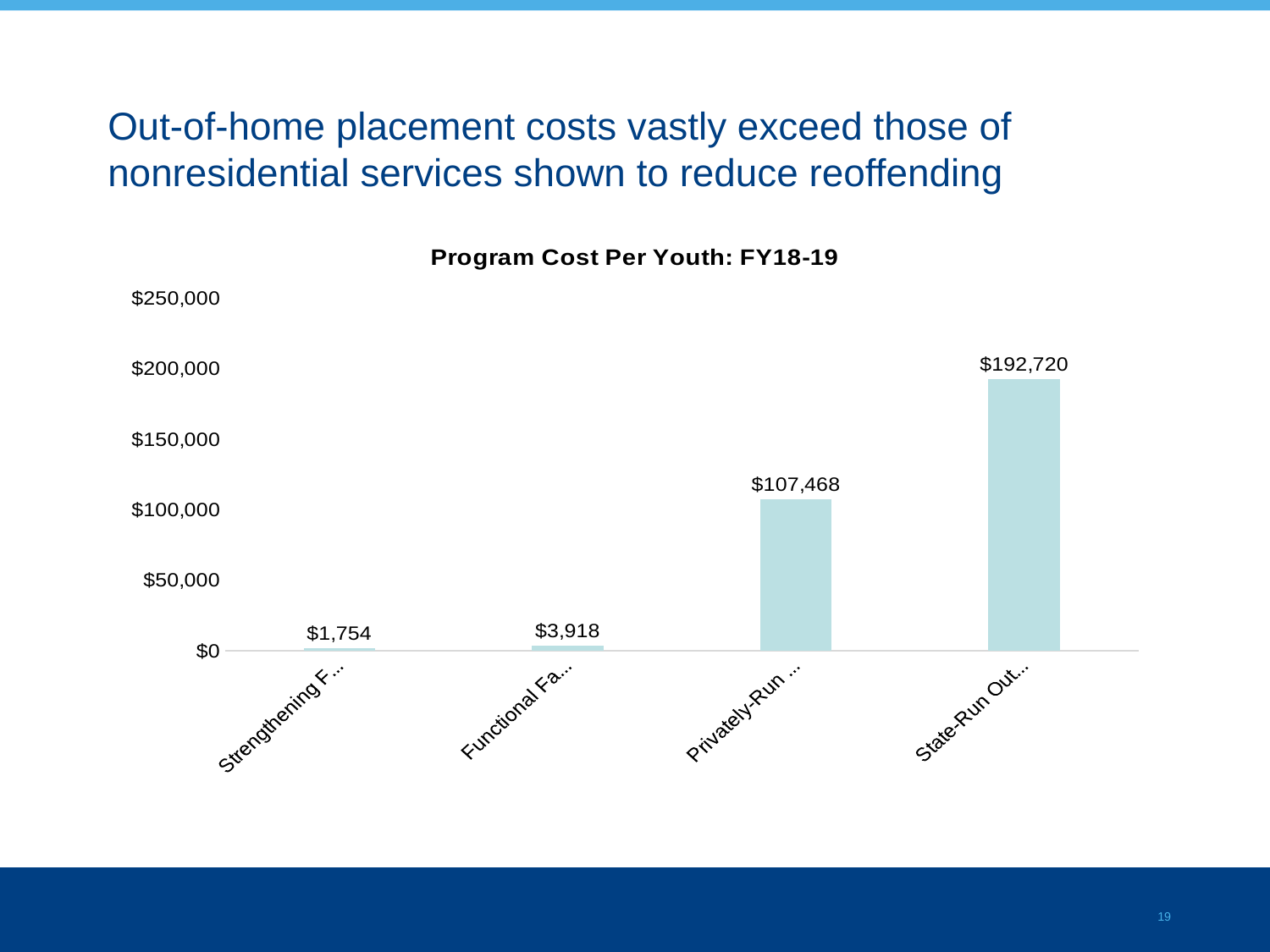

Out-of-home placement costs vastly exceed those of nonresidential services shown to reduce reoffending

### Chart: Program Cost Per Youth: FY18-19

| Category | Cost |
|---|---|
| Strengthening Families Program (10-14)* | 1754.0 |
| Functional Family Therapy (FFT)* | 3918.0 |
| Privately-Run Out-of-Home Placement** | 107468.0 |
| State-Run Out-of-Home Placement** | 192720.0 |